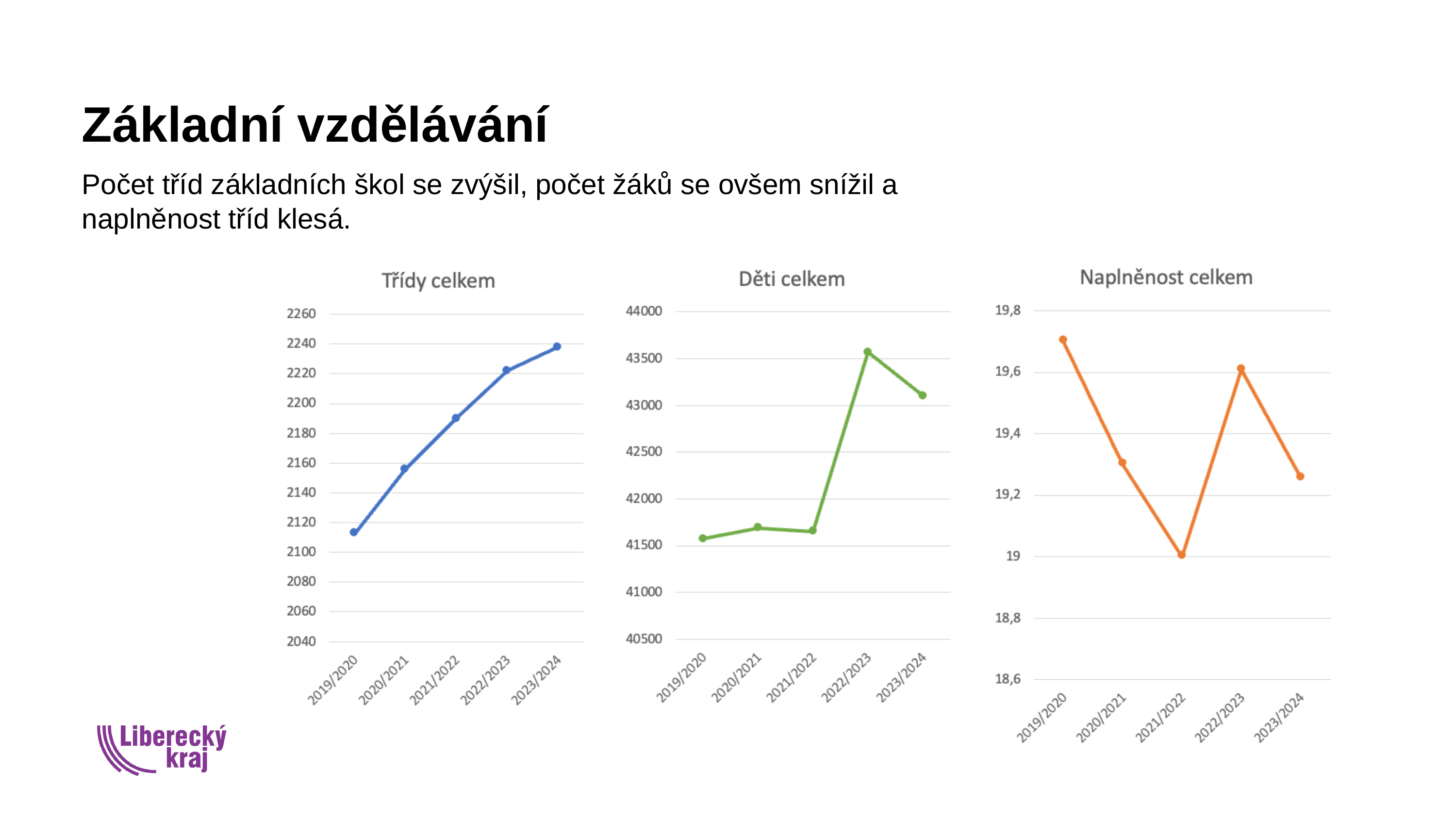

Základní vzdělávání

Počet tříd základních škol se zvýšil, počet žáků se ovšem snížil a naplněnost tříd klesá.